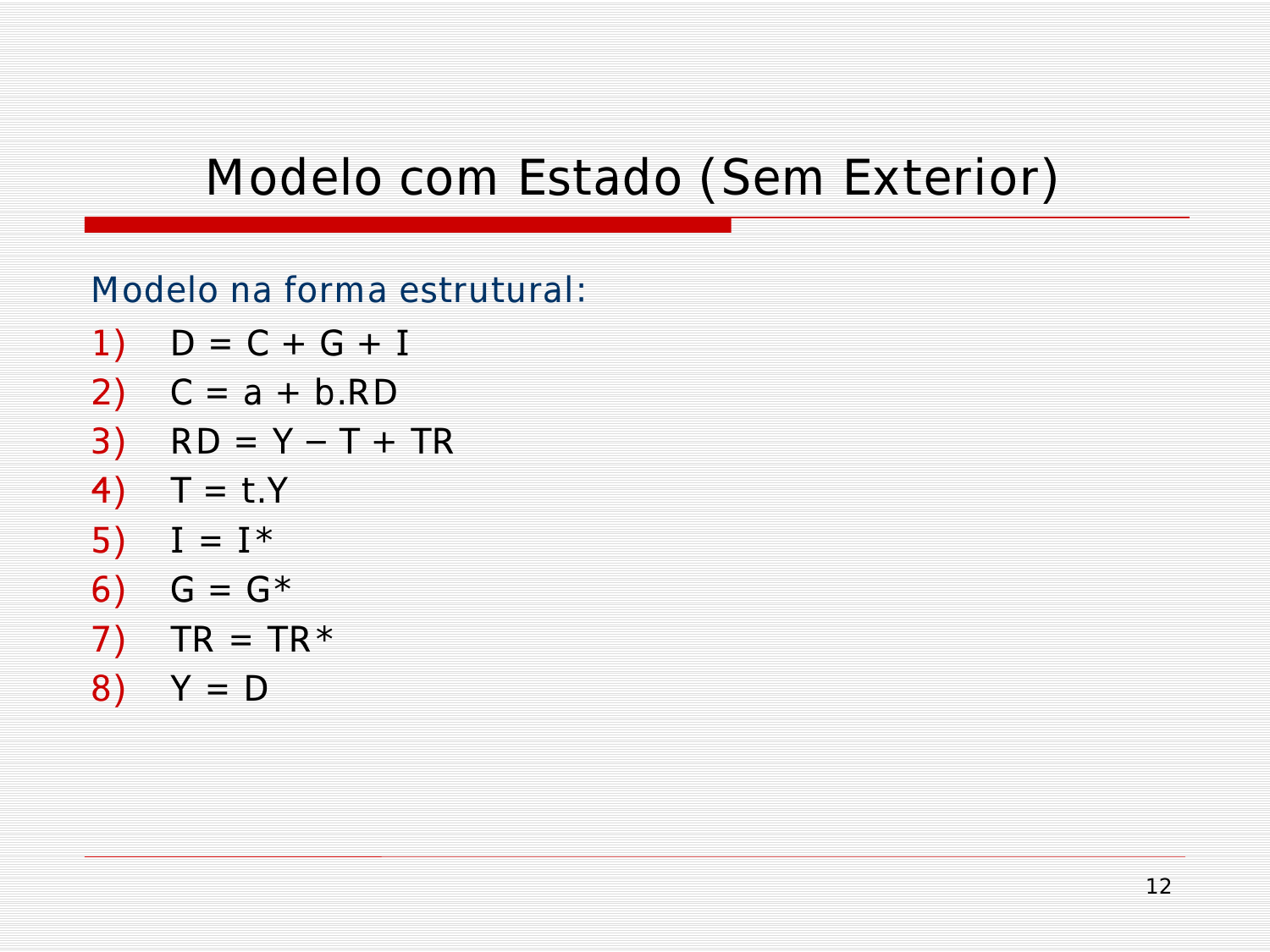

# Modelo com Estado (Sem Exterior)
Modelo na forma estrutural:
D = C + G + I
C = a + b.RD
RD = Y – T + TR
T = t.Y
I = I*
G = G*
TR = TR*
Y = D
12